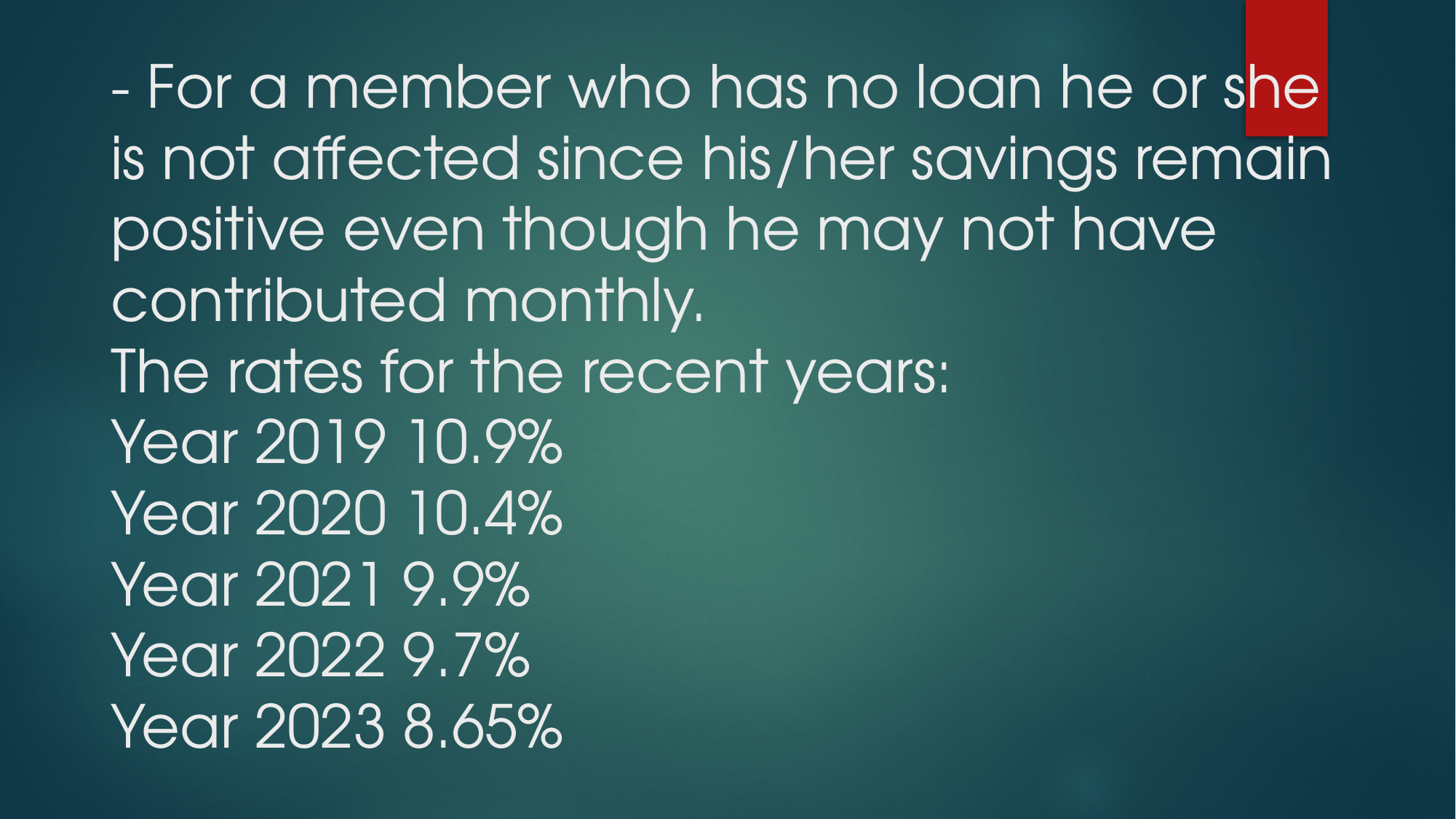

# - For a member who has no loan he or she is not affected since his/her savings remain positive even though he may not have contributed monthly. The rates for the recent years: Year 2019 10.9% Year 2020 10.4% Year 2021 9.9% Year 2022 9.7% Year 2023 8.65%